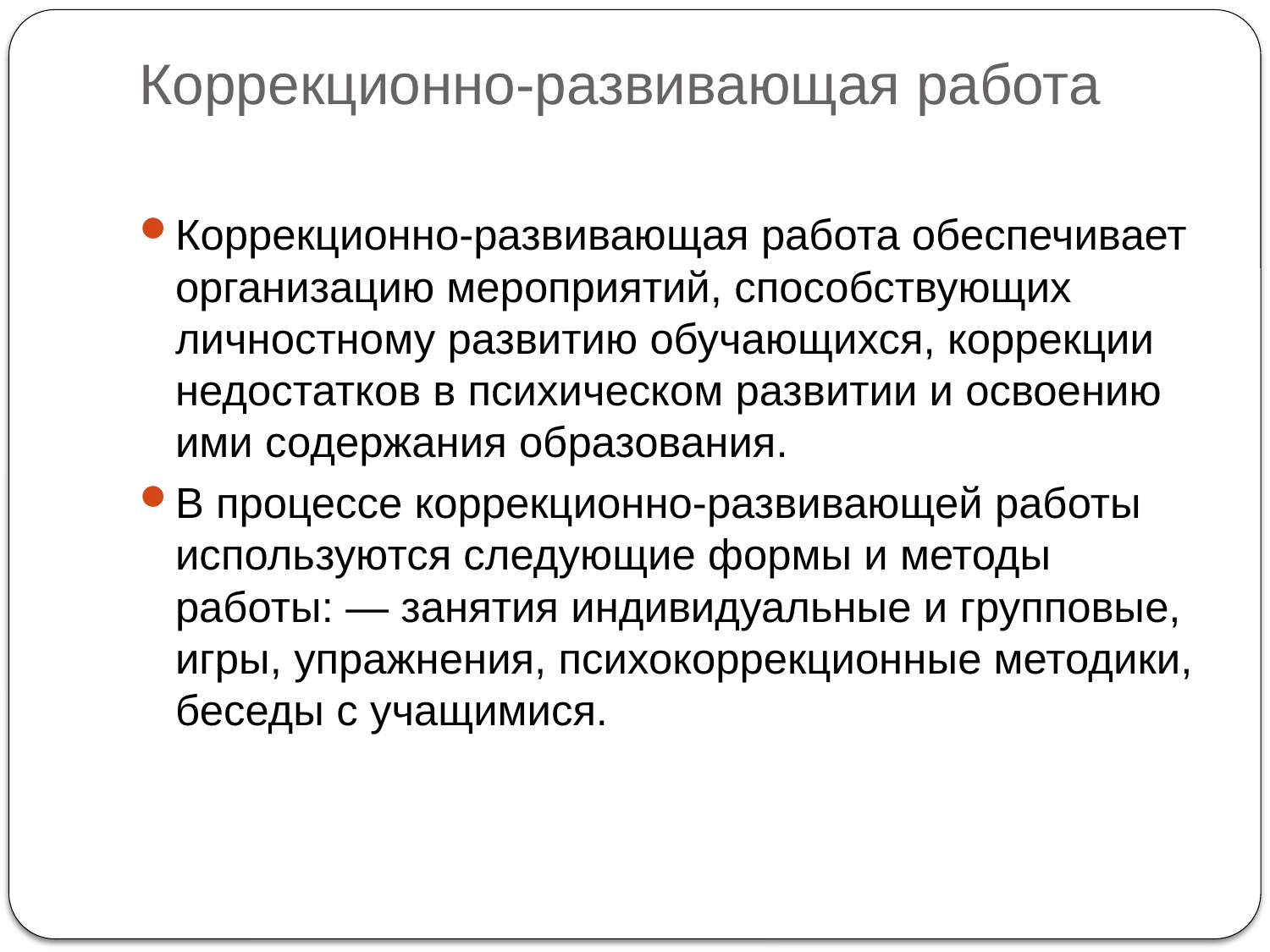

# Коррекционно-развивающая работа
Коррекционно-развивающая работа обеспечивает организацию мероприятий, способствующих личностному развитию обучающихся, коррекции недостатков в психическом развитии и освоению ими содержания образования.
В процессе коррекционно-развивающей работы используются следующие формы и методы работы: ― занятия индивидуальные и групповые, игры, упражнения, психокоррекционные методики, беседы с учащимися.